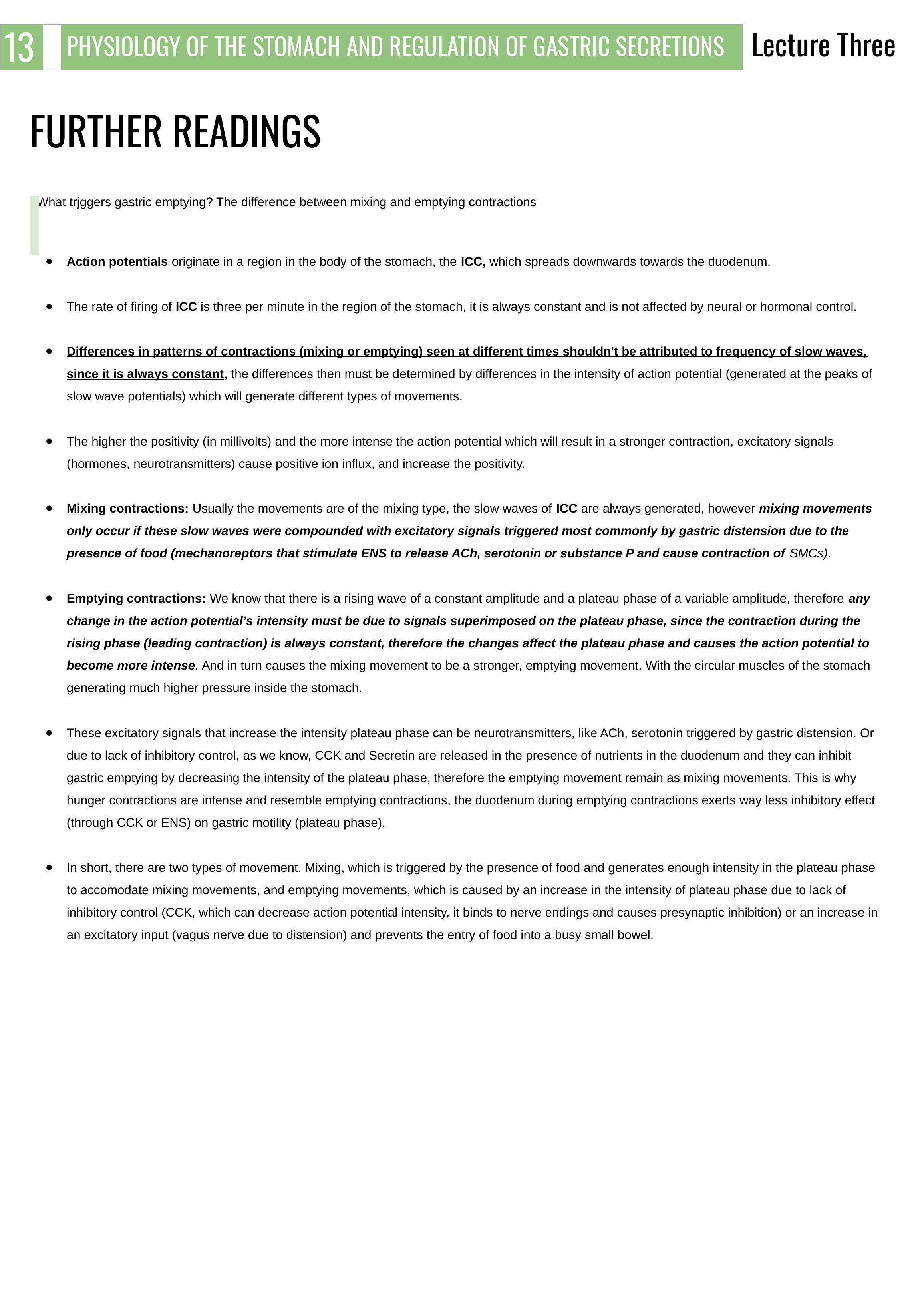

PHYSIOLOGY OF THE STOMACH AND REGULATION OF GASTRIC SECRETIONS
13
Lecture Three

FURTHER READINGS

What trjggers gastric emptying? The difference between mixing and emptying contractions

Action potentials originate in a region in the body of the stomach, the ICC, which spreads downwards towards the duodenum.

The rate of firing of ICC is three per minute in the region of the stomach, it is always constant and is not affected by neural or hormonal control.

Differences in patterns of contractions (mixing or emptying) seen at different times shouldn't be attributed to frequency of slow waves, since it is always constant, the differences then must be determined by differences in the intensity of action potential (generated at the peaks of slow wave potentials) which will generate different types of movements.

The higher the positivity (in millivolts) and the more intense the action potential which will result in a stronger contraction, excitatory signals (hormones, neurotransmitters) cause positive ion influx, and increase the positivity.

Mixing contractions: Usually the movements are of the mixing type, the slow waves of ICC are always generated, however mixing movements only occur if these slow waves were compounded with excitatory signals triggered most commonly by gastric distension due to the presence of food (mechanoreptors that stimulate ENS to release ACh, serotonin or substance P and cause contraction of SMCs).

Emptying contractions: We know that there is a rising wave of a constant amplitude and a plateau phase of a variable amplitude, therefore any change in the action potential’s intensity must be due to signals superimposed on the plateau phase, since the contraction during the rising phase (leading contraction) is always constant, therefore the changes affect the plateau phase and causes the action potential to become more intense. And in turn causes the mixing movement to be a stronger, emptying movement. With the circular muscles of the stomach generating much higher pressure inside the stomach.

These excitatory signals that increase the intensity plateau phase can be neurotransmitters, like ACh, serotonin triggered by gastric distension. Or due to lack of inhibitory control, as we know, CCK and Secretin are released in the presence of nutrients in the duodenum and they can inhibit gastric emptying by decreasing the intensity of the plateau phase, therefore the emptying movement remain as mixing movements. This is why hunger contractions are intense and resemble emptying contractions, the duodenum during emptying contractions exerts way less inhibitory effect (through CCK or ENS) on gastric motility (plateau phase).

In short, there are two types of movement. Mixing, which is triggered by the presence of food and generates enough intensity in the plateau phase to accomodate mixing movements, and emptying movements, which is caused by an increase in the intensity of plateau phase due to lack of inhibitory control (CCK, which can decrease action potential intensity, it binds to nerve endings and causes presynaptic inhibition) or an increase in an excitatory input (vagus nerve due to distension) and prevents the entry of food into a busy small bowel.

3